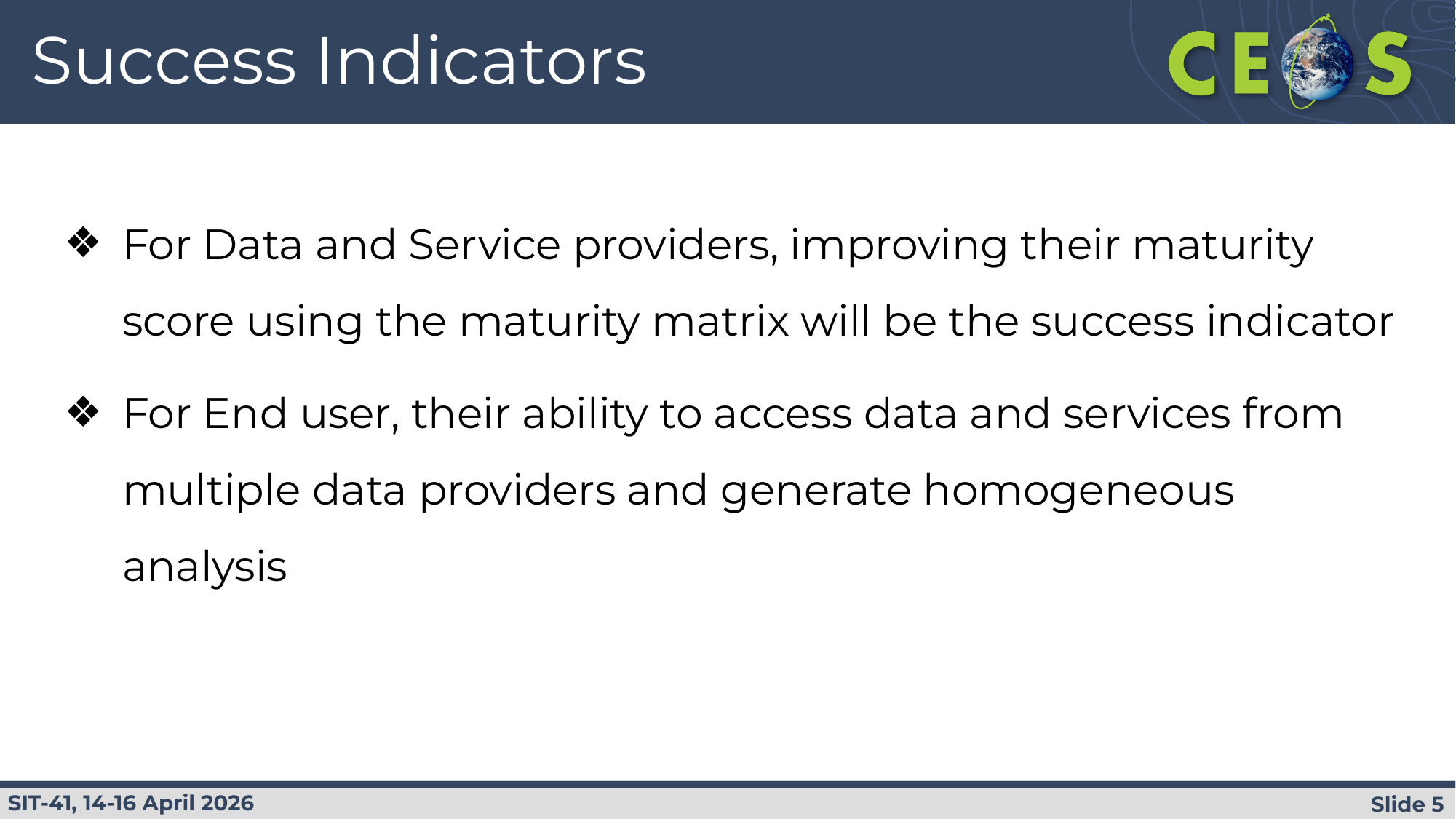

# Success Indicators
For Data and Service providers, improving their maturity score using the maturity matrix will be the success indicator
For End user, their ability to access data and services from multiple data providers and generate homogeneous analysis